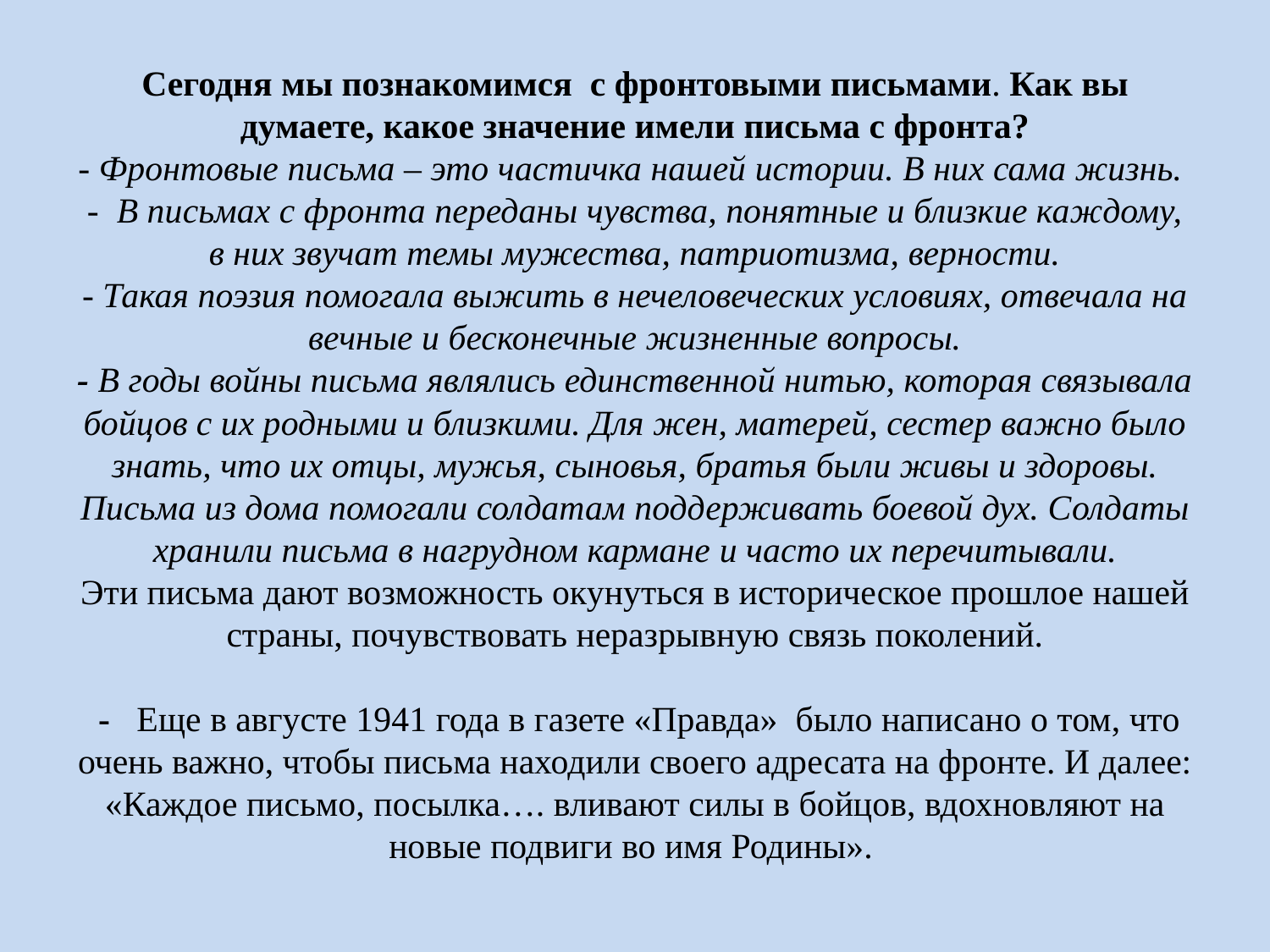

# Сегодня мы познакомимся  с фронтовыми письмами. Как вы думаете, какое значение имели письма с фронта? - Фронтовые письма – это частичка нашей истории. В них сама жизнь. -  В письмах с фронта переданы чувства, понятные и близкие каждому, в них звучат темы мужества, патриотизма, верности. - Такая поэзия помогала выжить в нечеловеческих условиях, отвечала на вечные и бесконечные жизненные вопросы. - В годы войны письма являлись единственной нитью, которая связывала бойцов с их родными и близкими. Для жен, матерей, сестер важно было знать, что их отцы, мужья, сыновья, братья были живы и здоровы. Письма из дома помогали солдатам поддерживать боевой дух. Солдаты хранили письма в нагрудном кармане и часто их перечитывали. Эти письма дают возможность окунуться в историческое прошлое нашей страны, почувствовать неразрывную связь поколений.   -   Еще в августе 1941 года в газете «Правда»  было написано о том, что очень важно, чтобы письма находили своего адресата на фронте. И далее: «Каждое письмо, посылка…. вливают силы в бойцов, вдохновляют на новые подвиги во имя Родины».